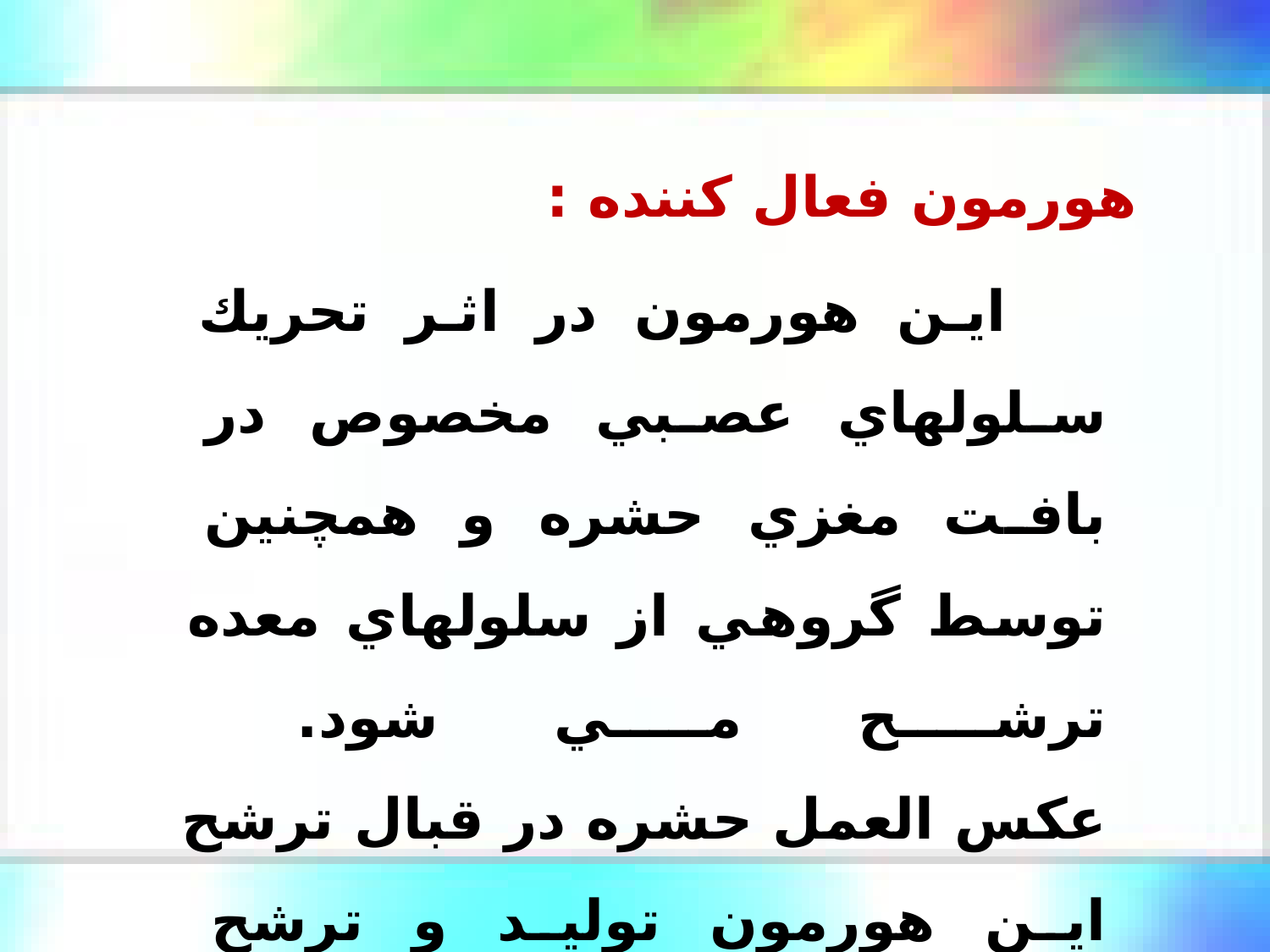

هورمون فعال كننده :
    اين هورمون در اثر تحريك سلولهاي عصبي مخصوص در بافت مغزي حشره و همچنين توسط گروهي از سلولهاي معده ترشح مي شود.
عكس العمل حشره در قبال ترشح اين هورمون توليد و ترشح هورمونهاي پوست اندازي و جواني است.